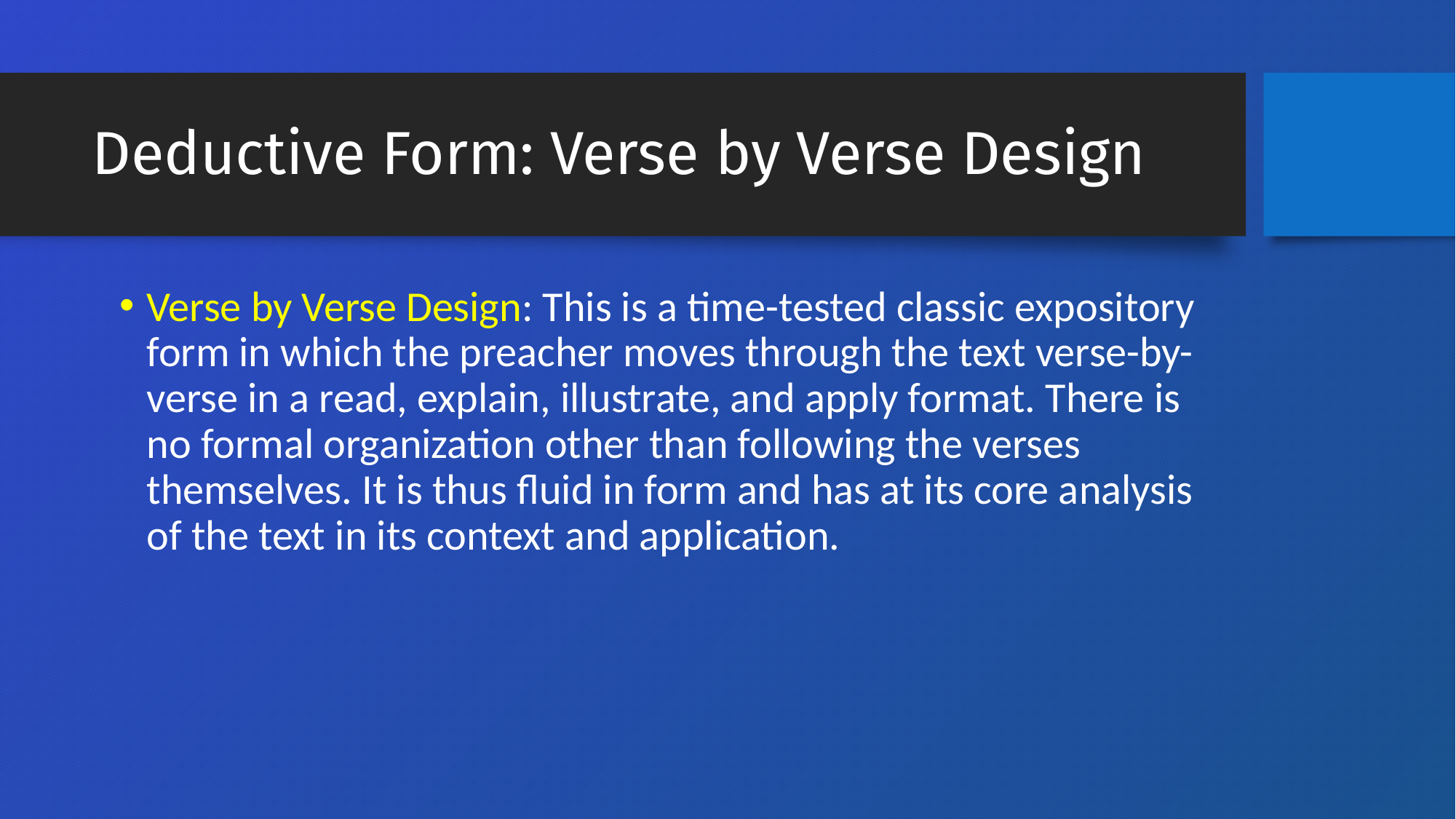

# Deductive Form: Verse by Verse Design
Verse by Verse Design: This is a time-tested classic expository form in which the preacher moves through the text verse-by-verse in a read, explain, illustrate, and apply format. There is no formal organization other than following the verses themselves. It is thus fluid in form and has at its core analysis of the text in its context and application.